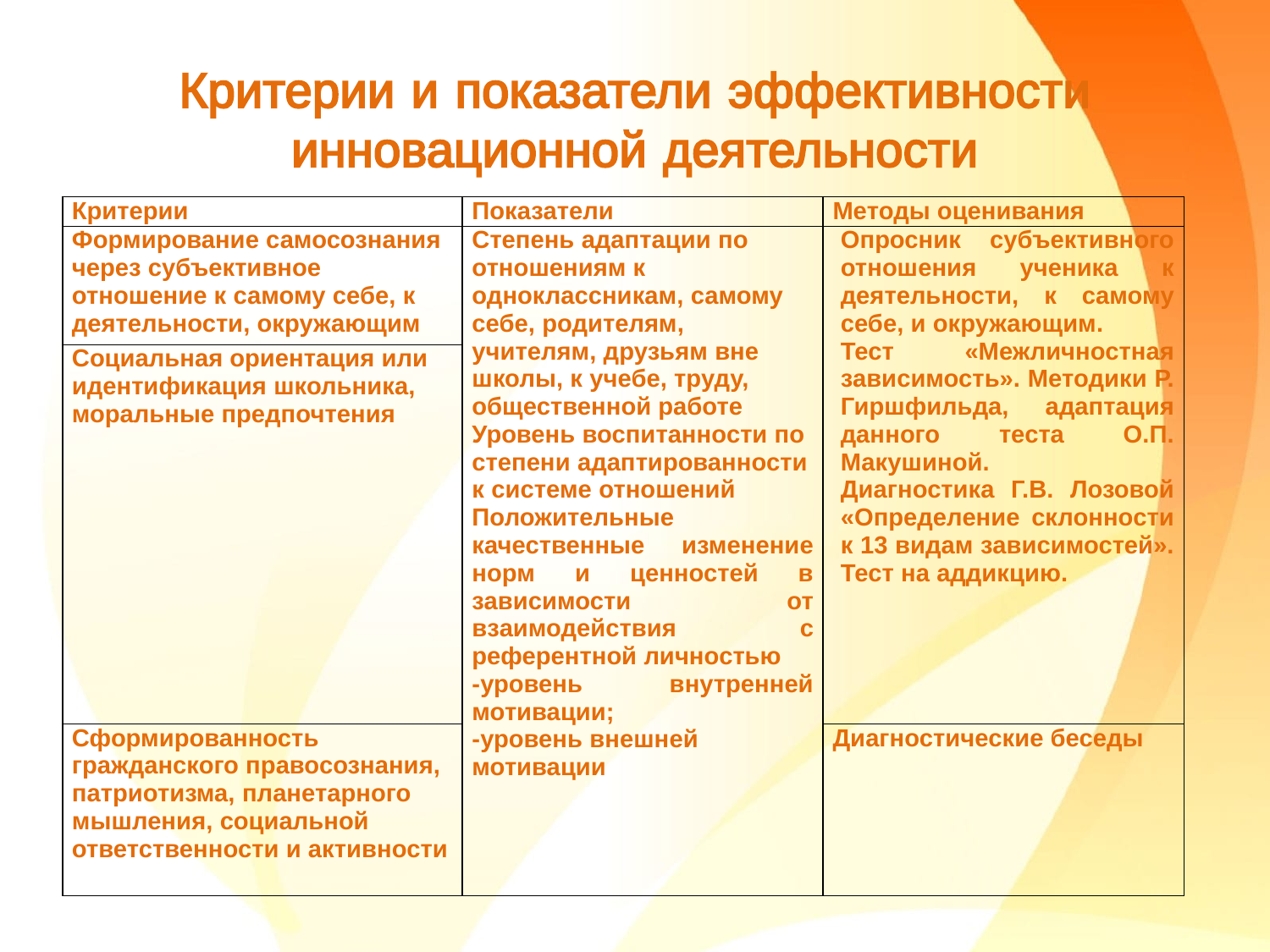

# Критерии и показатели эффективности инновационной деятельности
| Критерии | Показатели | Методы оценивания |
| --- | --- | --- |
| Формирование самосознания через субъективное отношение к самому себе, к деятельности, окружающим | Степень адаптации по отношениям к одноклассникам, самому себе, родителям, учителям, друзьям вне школы, к учебе, труду, общественной работе  Уровень воспитанности по степени адаптированности к системе отношений Положительные качественные изменение норм и ценностей в зависимости от взаимодействия с референтной личностью -уровень внутренней мотивации; -уровень внешней мотивации | Опросник субъективного отношения ученика к деятельности, к самому себе, и окружающим. Тест «Межличностная зависимость». Методики Р. Гиршфильда, адаптация данного теста О.П. Макушиной. Диагностика Г.В. Лозовой «Определение склонности к 13 видам зависимостей». Тест на аддикцию. |
| Социальная ориентация или идентификация школьника, моральные предпочтения |  |  |
| Сформированность гражданского правосознания, патриотизма, планетарного мышления, социальной ответственности и активности |  | Диагностические беседы |